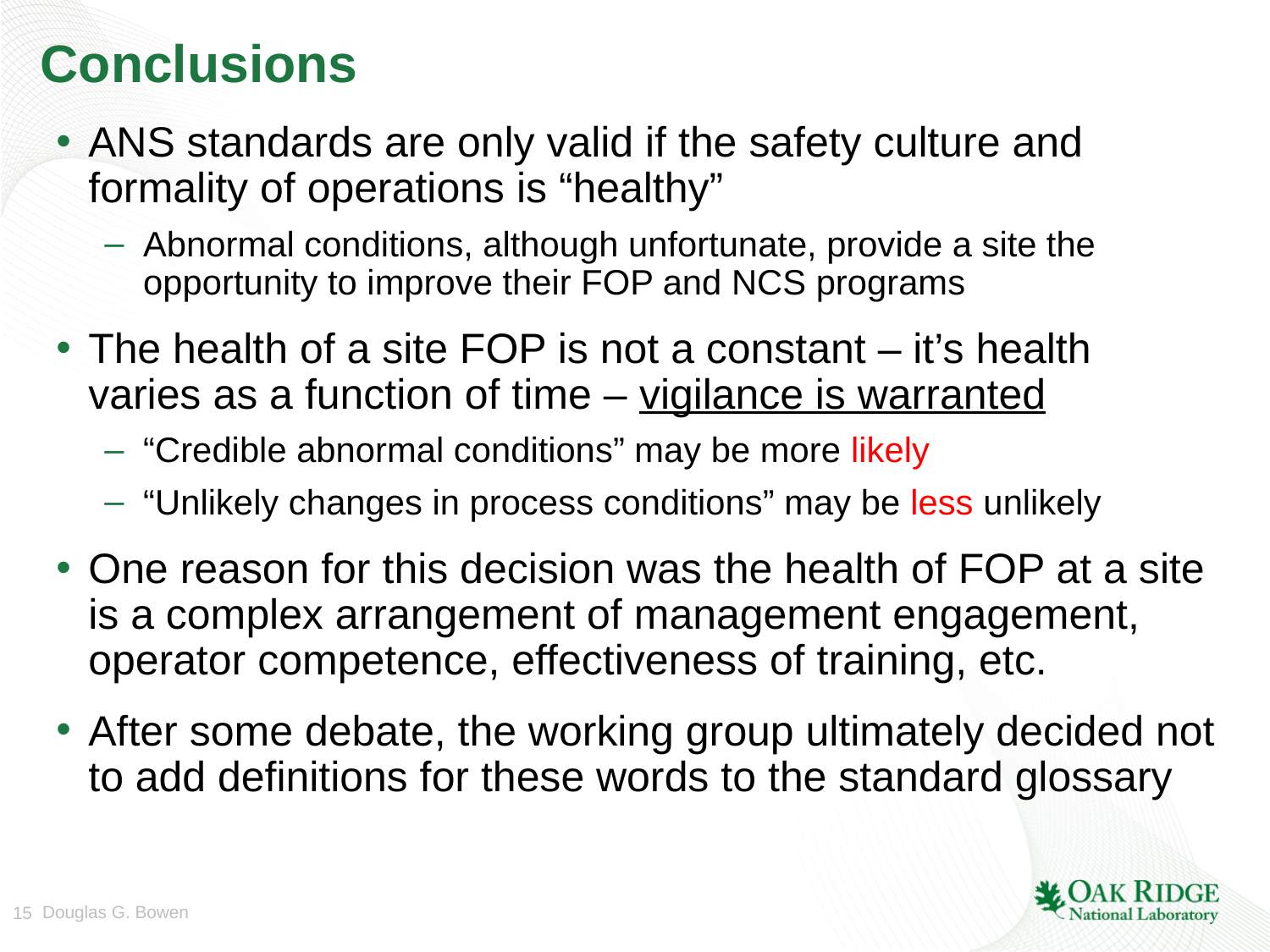

# Conclusions
ANS standards are only valid if the safety culture and formality of operations is “healthy”
Abnormal conditions, although unfortunate, provide a site the opportunity to improve their FOP and NCS programs
The health of a site FOP is not a constant – it’s health varies as a function of time – vigilance is warranted
“Credible abnormal conditions” may be more likely
“Unlikely changes in process conditions” may be less unlikely
One reason for this decision was the health of FOP at a site is a complex arrangement of management engagement, operator competence, effectiveness of training, etc.
After some debate, the working group ultimately decided not to add definitions for these words to the standard glossary